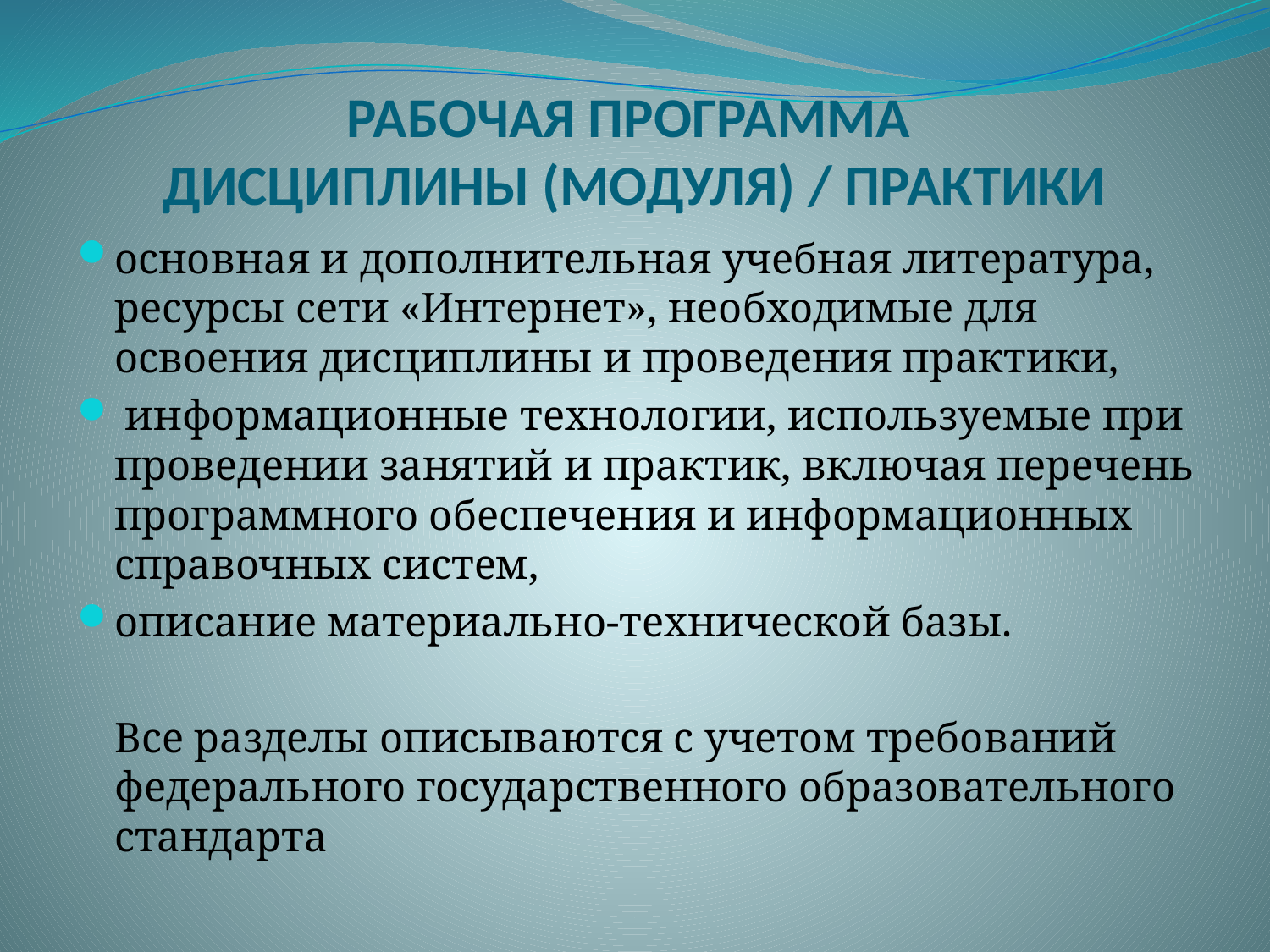

# РАБОЧАЯ ПРОГРАММА ДИСЦИПЛИНЫ (МОДУЛЯ) / ПРАКТИКИ
основная и дополнительная учебная литература, ресурсы сети «Интернет», необходимые для освоения дисциплины и проведения практики,
 информационные технологии, используемые при проведении занятий и практик, включая перечень программного обеспечения и информационных справочных систем,
описание материально-технической базы.

	Все разделы описываются с учетом требований федерального государственного образовательного стандарта